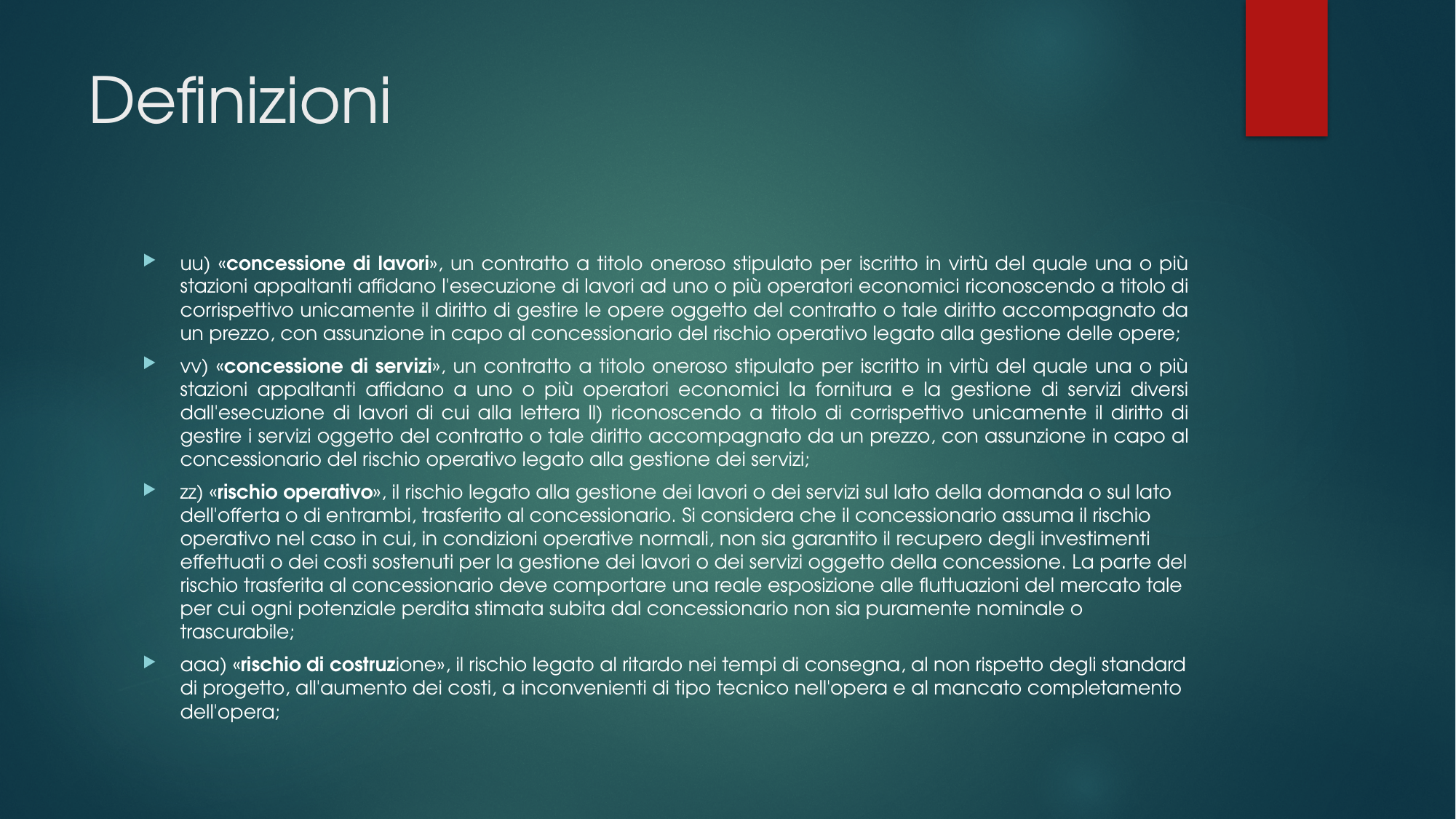

# Definizioni
uu) «concessione di lavori», un contratto a titolo oneroso stipulato per iscritto in virtù del quale una o più stazioni appaltanti affidano l'esecuzione di lavori ad uno o più operatori economici riconoscendo a titolo di corrispettivo unicamente il diritto di gestire le opere oggetto del contratto o tale diritto accompagnato da un prezzo, con assunzione in capo al concessionario del rischio operativo legato alla gestione delle opere;
vv) «concessione di servizi», un contratto a titolo oneroso stipulato per iscritto in virtù del quale una o più stazioni appaltanti affidano a uno o più operatori economici la fornitura e la gestione di servizi diversi dall'esecuzione di lavori di cui alla lettera ll) riconoscendo a titolo di corrispettivo unicamente il diritto di gestire i servizi oggetto del contratto o tale diritto accompagnato da un prezzo, con assunzione in capo al concessionario del rischio operativo legato alla gestione dei servizi;
zz) «rischio operativo», il rischio legato alla gestione dei lavori o dei servizi sul lato della domanda o sul lato dell'offerta o di entrambi, trasferito al concessionario. Si considera che il concessionario assuma il rischio operativo nel caso in cui, in condizioni operative normali, non sia garantito il recupero degli investimenti effettuati o dei costi sostenuti per la gestione dei lavori o dei servizi oggetto della concessione. La parte del rischio trasferita al concessionario deve comportare una reale esposizione alle fluttuazioni del mercato tale per cui ogni potenziale perdita stimata subita dal concessionario non sia puramente nominale o trascurabile;
aaa) «rischio di costruzione», il rischio legato al ritardo nei tempi di consegna, al non rispetto degli standard di progetto, all'aumento dei costi, a inconvenienti di tipo tecnico nell'opera e al mancato completamento dell'opera;